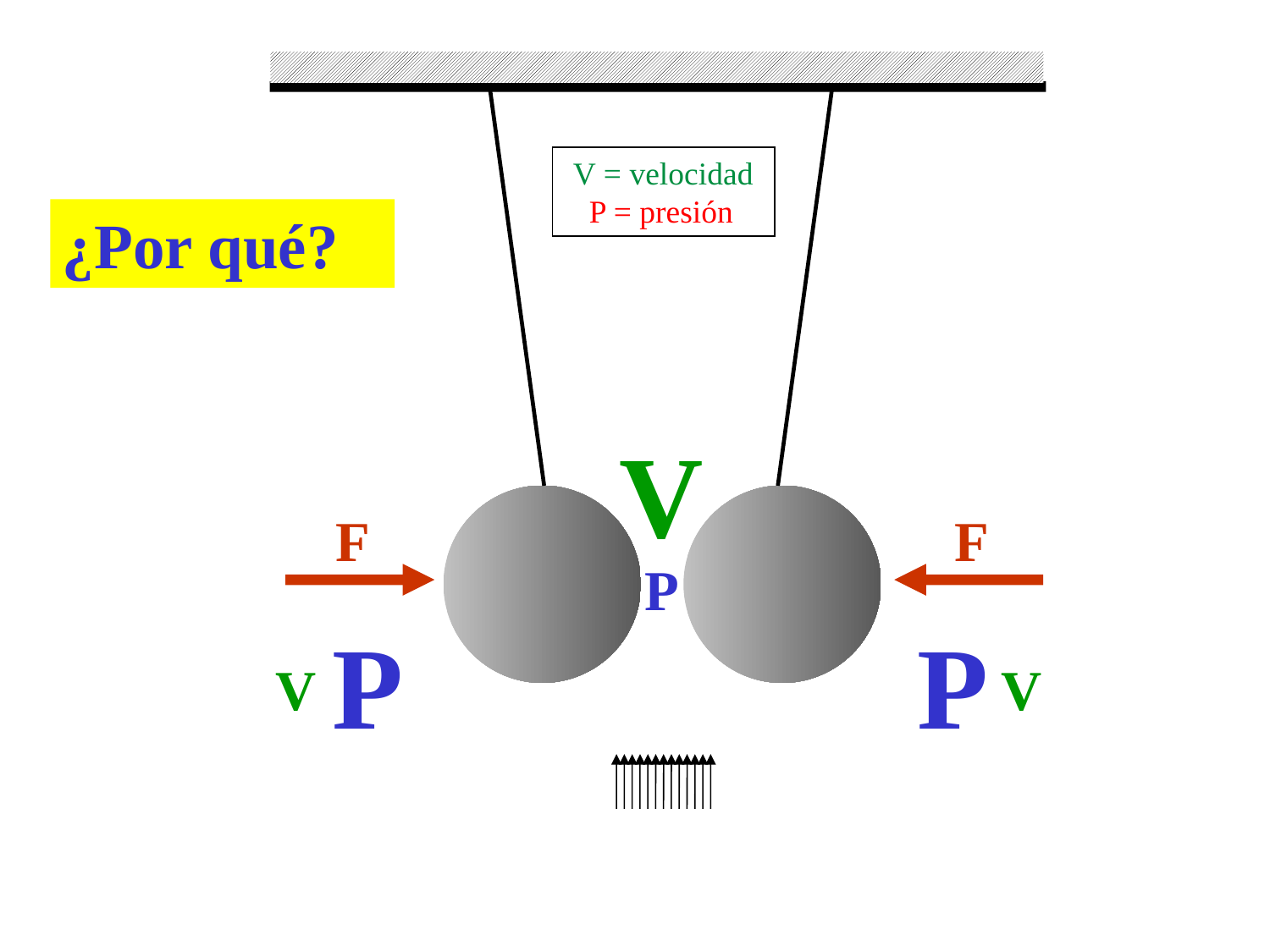

V = velocidad
   P = presión
¿Por qué?
V
V
V
F
F

P
P
P